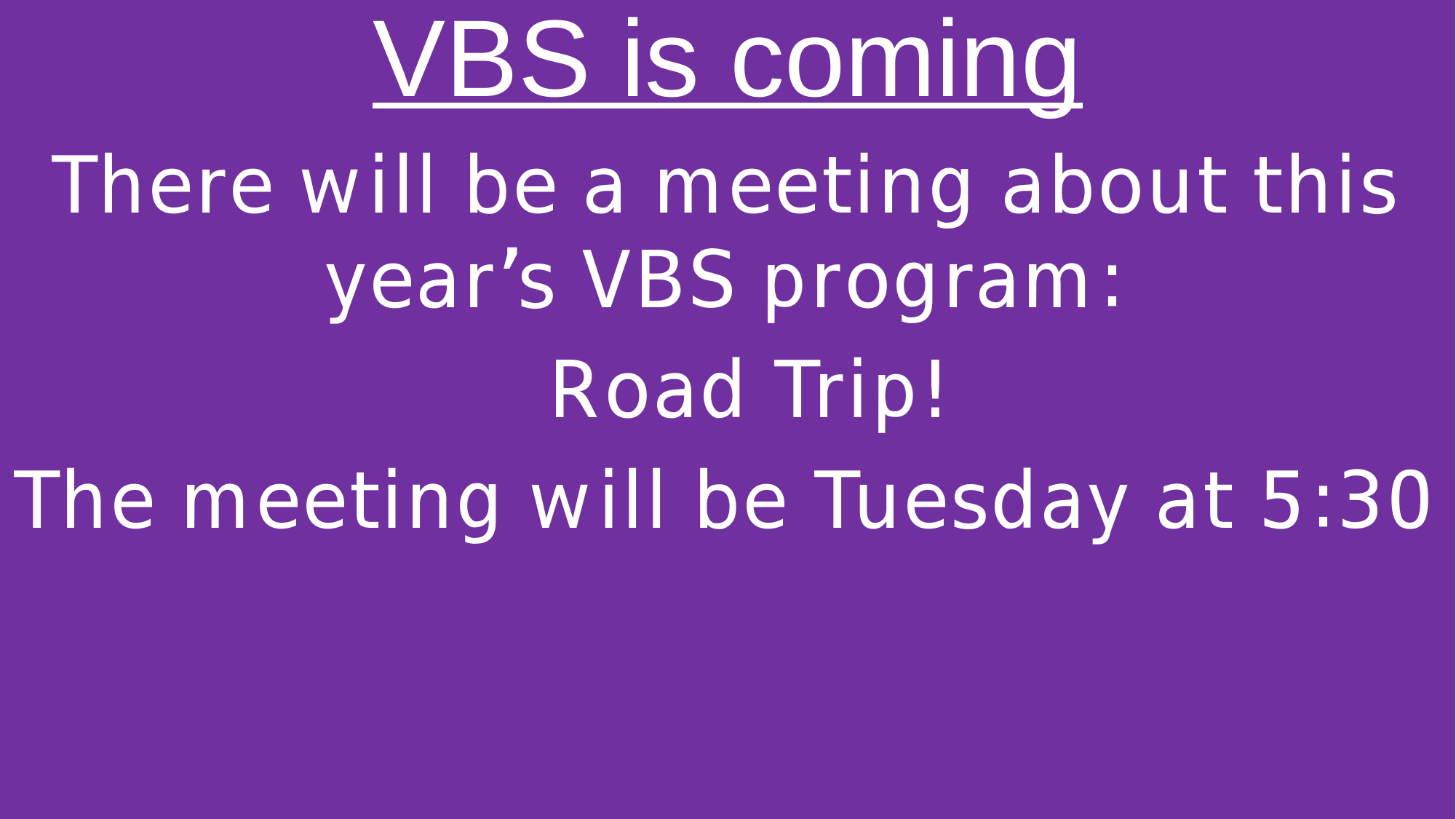

VBS is coming
There will be a meeting about this year’s VBS program:
  Road Trip!
The meeting will be Tuesday at 5:30